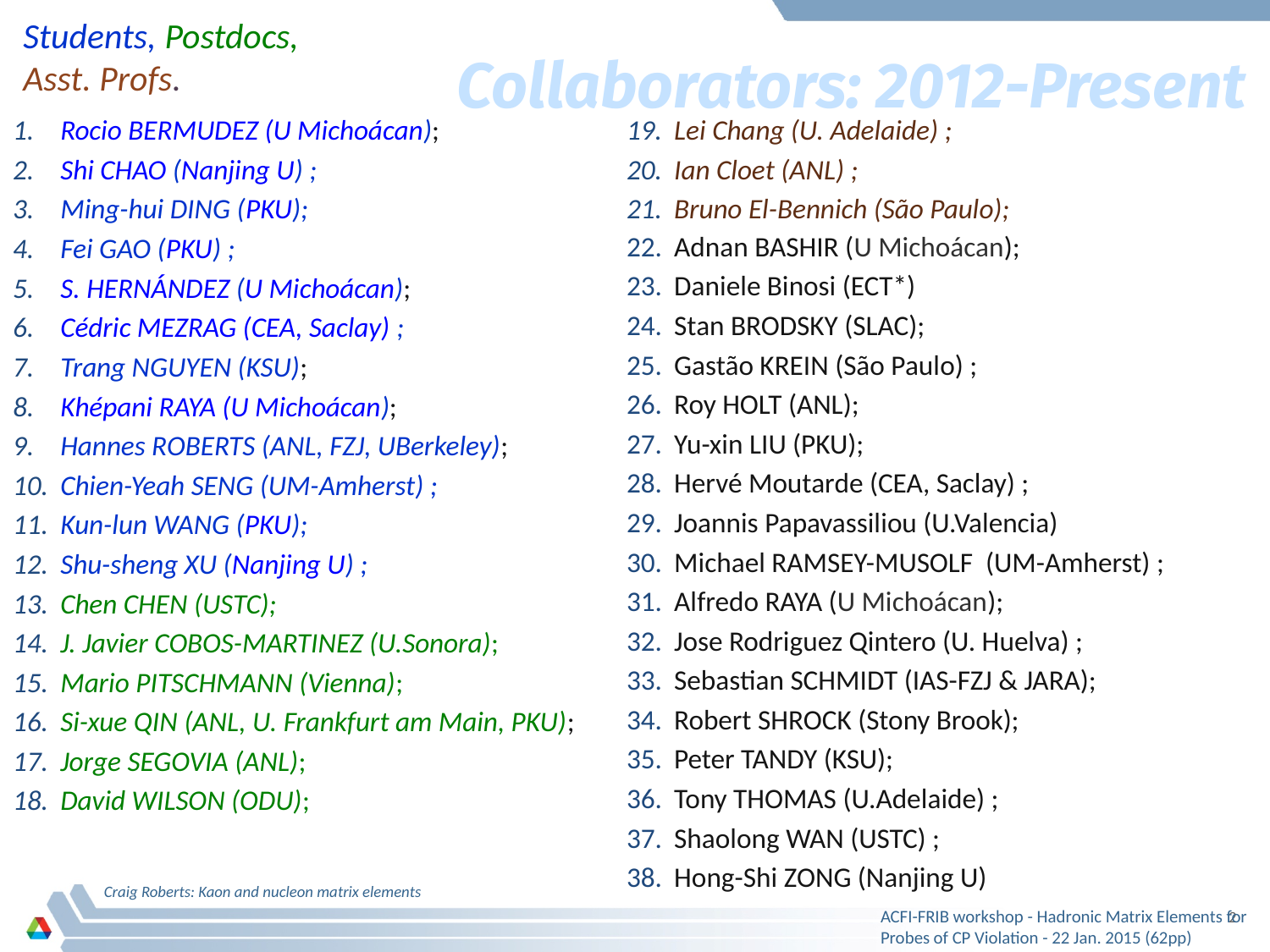

Students, Postdocs, Asst. Profs.
# Collaborators: 2012-Present
Rocio BERMUDEZ (U Michoácan);
Shi CHAO (Nanjing U) ;
Ming-hui DING (PKU);
Fei GAO (PKU) ;
S. HERNÁNDEZ (U Michoácan);
Cédric MEZRAG (CEA, Saclay) ;
Trang NGUYEN (KSU);
Khépani RAYA (U Michoácan);
Hannes ROBERTS (ANL, FZJ, UBerkeley);
Chien-Yeah SENG (UM-Amherst) ;
Kun-lun WANG (PKU);
Shu-sheng XU (Nanjing U) ;
Chen CHEN (USTC);
J. Javier COBOS-MARTINEZ (U.Sonora);
Mario PITSCHMANN (Vienna);
Si-xue QIN (ANL, U. Frankfurt am Main, PKU);
Jorge SEGOVIA (ANL);
David WILSON (ODU);
Lei Chang (U. Adelaide) ;
Ian Cloet (ANL) ;
Bruno El-Bennich (São Paulo);
Adnan BASHIR (U Michoácan);
Daniele Binosi (ECT*)
Stan BRODSKY (SLAC);
Gastão KREIN (São Paulo) ;
Roy HOLT (ANL);
Yu-xin LIU (PKU);
Hervé Moutarde (CEA, Saclay) ;
Joannis Papavassiliou (U.Valencia)
Michael RAMSEY-MUSOLF  (UM-Amherst) ;
Alfredo RAYA (U Michoácan);
Jose Rodriguez Qintero (U. Huelva) ;
Sebastian SCHMIDT (IAS-FZJ & JARA);
Robert SHROCK (Stony Brook);
Peter TANDY (KSU);
Tony THOMAS (U.Adelaide) ;
Shaolong WAN (USTC) ;
Hong-Shi ZONG (Nanjing U)

Craig Roberts: Kaon and nucleon matrix elements
ACFI-FRIB workshop - Hadronic Matrix Elements for Probes of CP Violation - 22 Jan. 2015 (62pp)
2